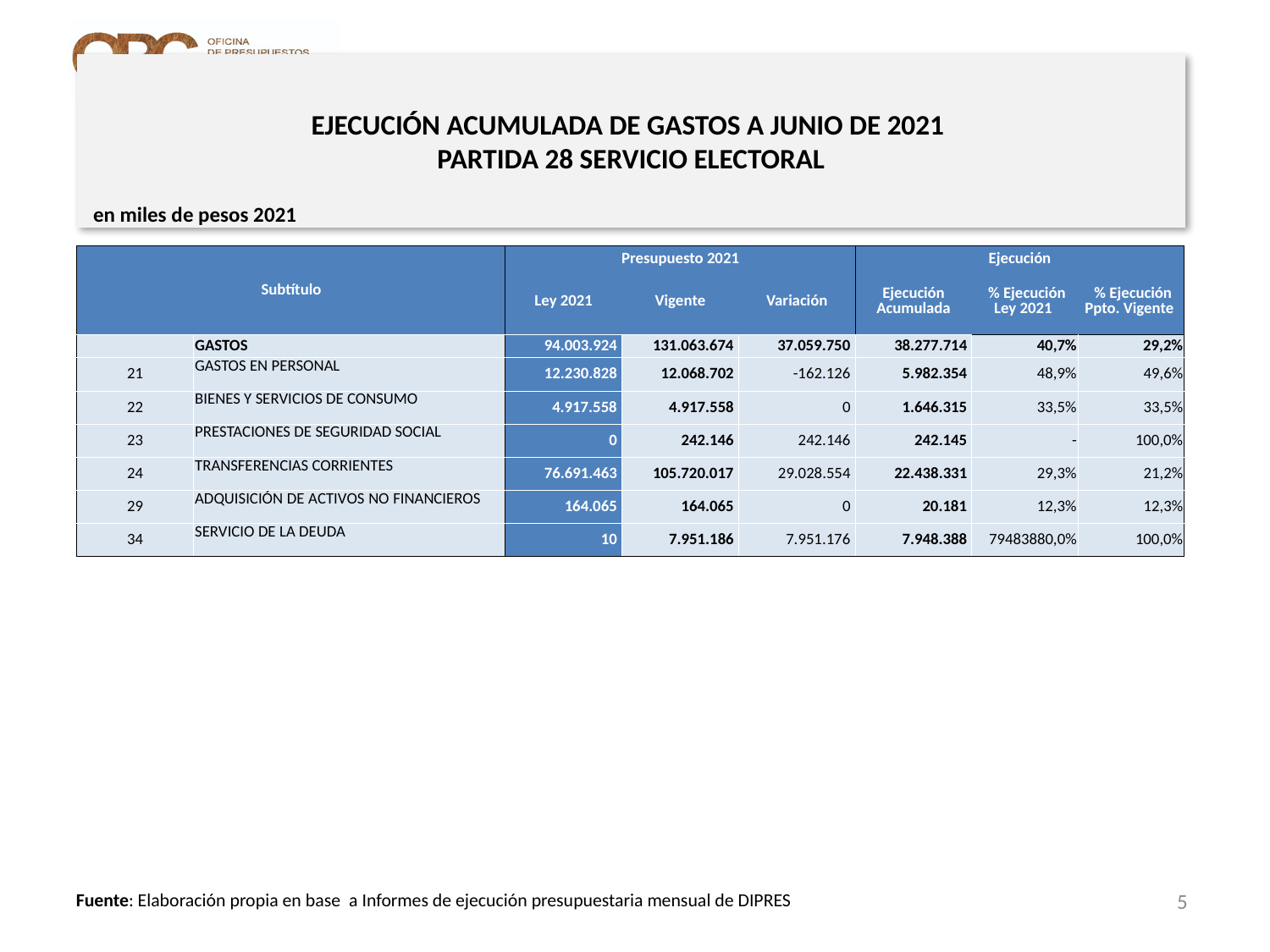

# EJECUCIÓN ACUMULADA DE GASTOS A JUNIO DE 2021 PARTIDA 28 SERVICIO ELECTORAL
en miles de pesos 2021
| Subtítulo |  | Presupuesto 2021 |  |  | Ejecución |  |  |
| --- | --- | --- | --- | --- | --- | --- | --- |
|  |  | Ley 2021 | Vigente | Variación | Ejecución Acumulada | % Ejecución Ley 2021 | % Ejecución Ppto. Vigente |
|  | GASTOS | 94.003.924 | 131.063.674 | 37.059.750 | 38.277.714 | 40,7% | 29,2% |
| 21 | GASTOS EN PERSONAL | 12.230.828 | 12.068.702 | -162.126 | 5.982.354 | 48,9% | 49,6% |
| 22 | BIENES Y SERVICIOS DE CONSUMO | 4.917.558 | 4.917.558 | 0 | 1.646.315 | 33,5% | 33,5% |
| 23 | PRESTACIONES DE SEGURIDAD SOCIAL | 0 | 242.146 | 242.146 | 242.145 | - | 100,0% |
| 24 | TRANSFERENCIAS CORRIENTES | 76.691.463 | 105.720.017 | 29.028.554 | 22.438.331 | 29,3% | 21,2% |
| 29 | ADQUISICIÓN DE ACTIVOS NO FINANCIEROS | 164.065 | 164.065 | 0 | 20.181 | 12,3% | 12,3% |
| 34 | SERVICIO DE LA DEUDA | 10 | 7.951.186 | 7.951.176 | 7.948.388 | 79483880,0% | 100,0% |
5